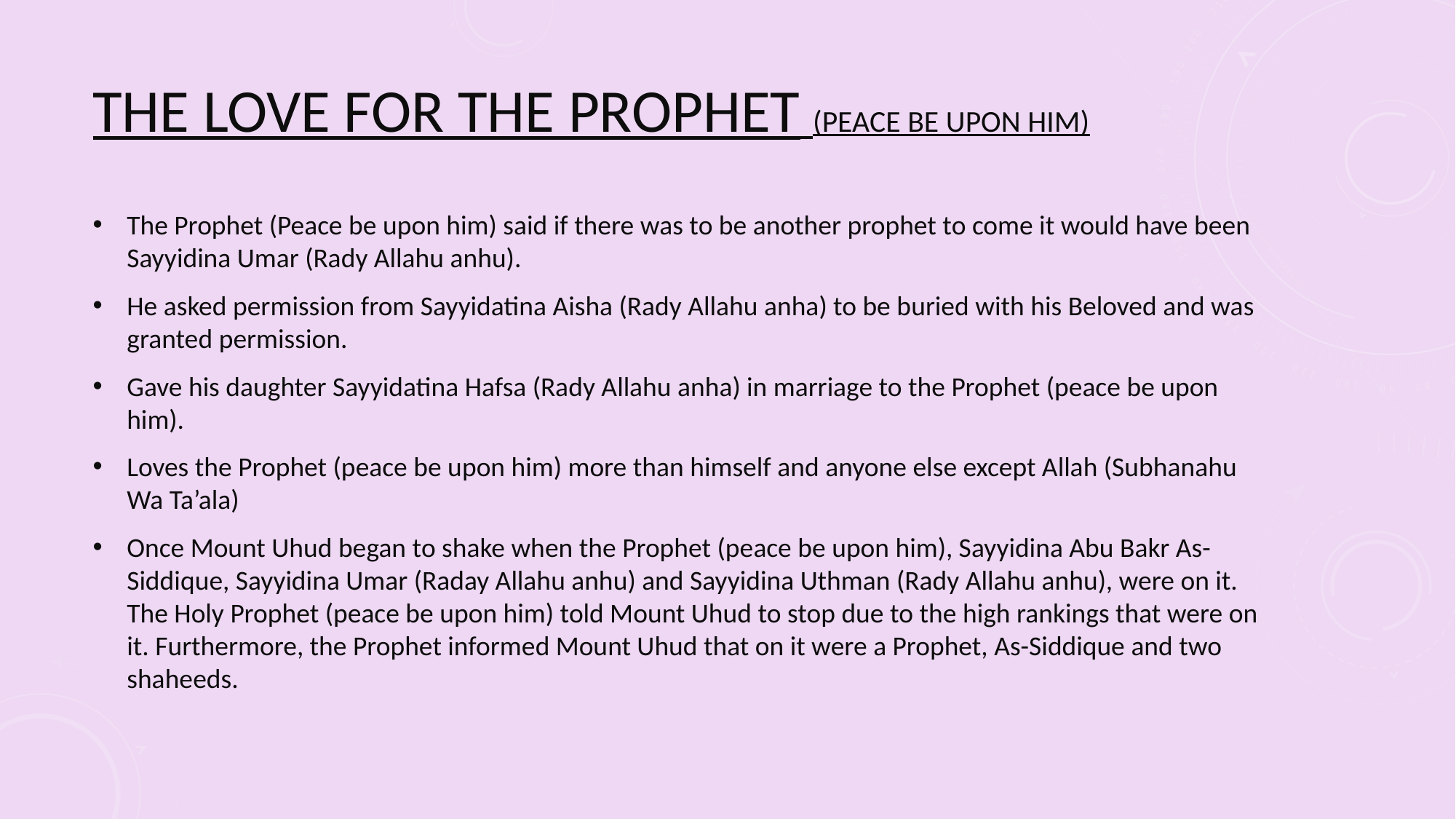

# The love for the Prophet (peace be upon Him)
The Prophet (Peace be upon him) said if there was to be another prophet to come it would have been Sayyidina Umar (Rady Allahu anhu).
He asked permission from Sayyidatina Aisha (Rady Allahu anha) to be buried with his Beloved and was granted permission.
Gave his daughter Sayyidatina Hafsa (Rady Allahu anha) in marriage to the Prophet (peace be upon him).
Loves the Prophet (peace be upon him) more than himself and anyone else except Allah (Subhanahu Wa Ta’ala)
Once Mount Uhud began to shake when the Prophet (peace be upon him), Sayyidina Abu Bakr As-Siddique, Sayyidina Umar (Raday Allahu anhu) and Sayyidina Uthman (Rady Allahu anhu), were on it. The Holy Prophet (peace be upon him) told Mount Uhud to stop due to the high rankings that were on it. Furthermore, the Prophet informed Mount Uhud that on it were a Prophet, As-Siddique and two shaheeds.